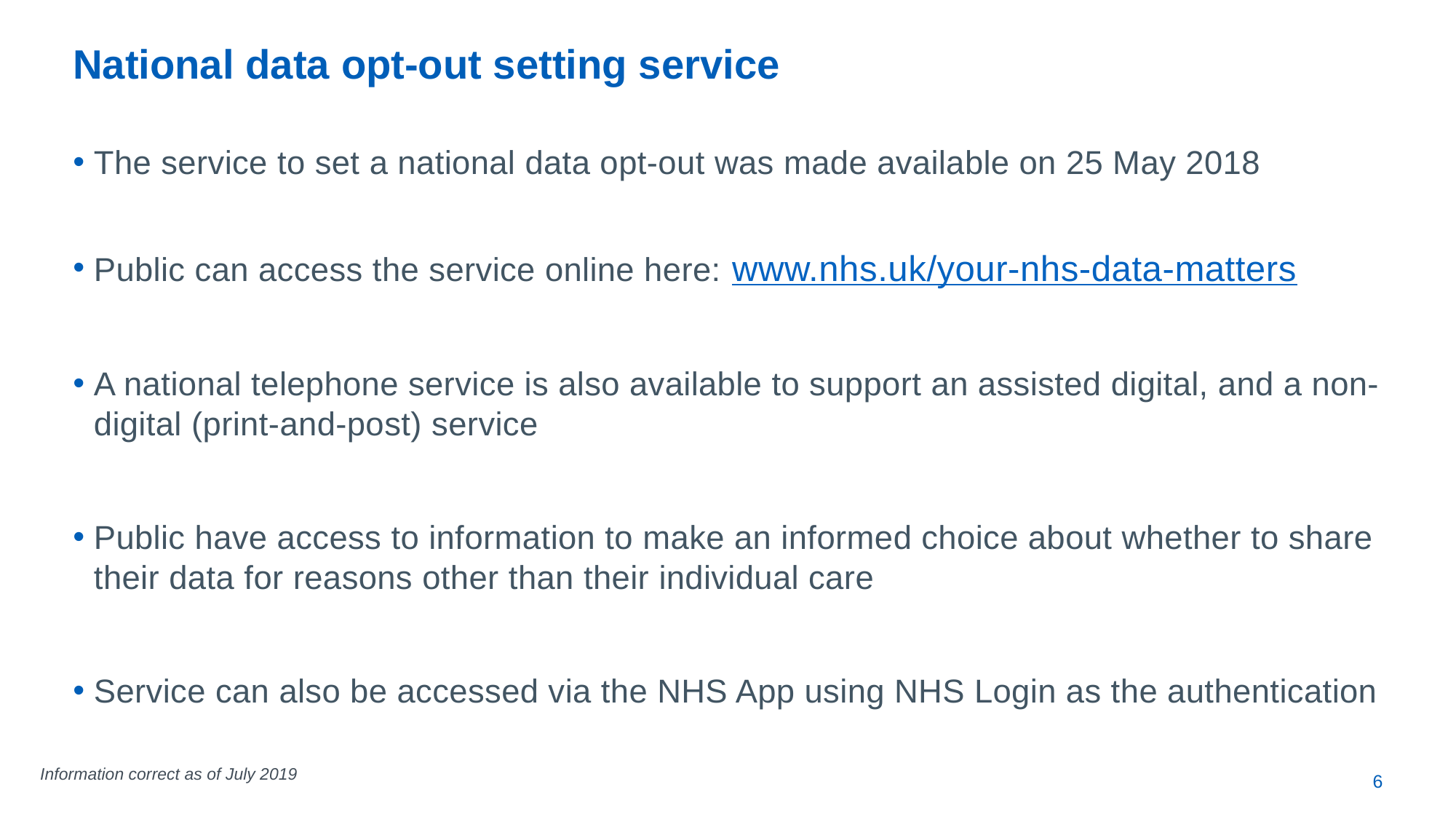

# National data opt-out setting service
The service to set a national data opt-out was made available on 25 May 2018

Public can access the service online here: www.nhs.uk/your-nhs-data-matters

A national telephone service is also available to support an assisted digital, and a non-digital (print-and-post) service

Public have access to information to make an informed choice about whether to share their data for reasons other than their individual care

Service can also be accessed via the NHS App using NHS Login as the authentication

Information correct as of July 2019
6